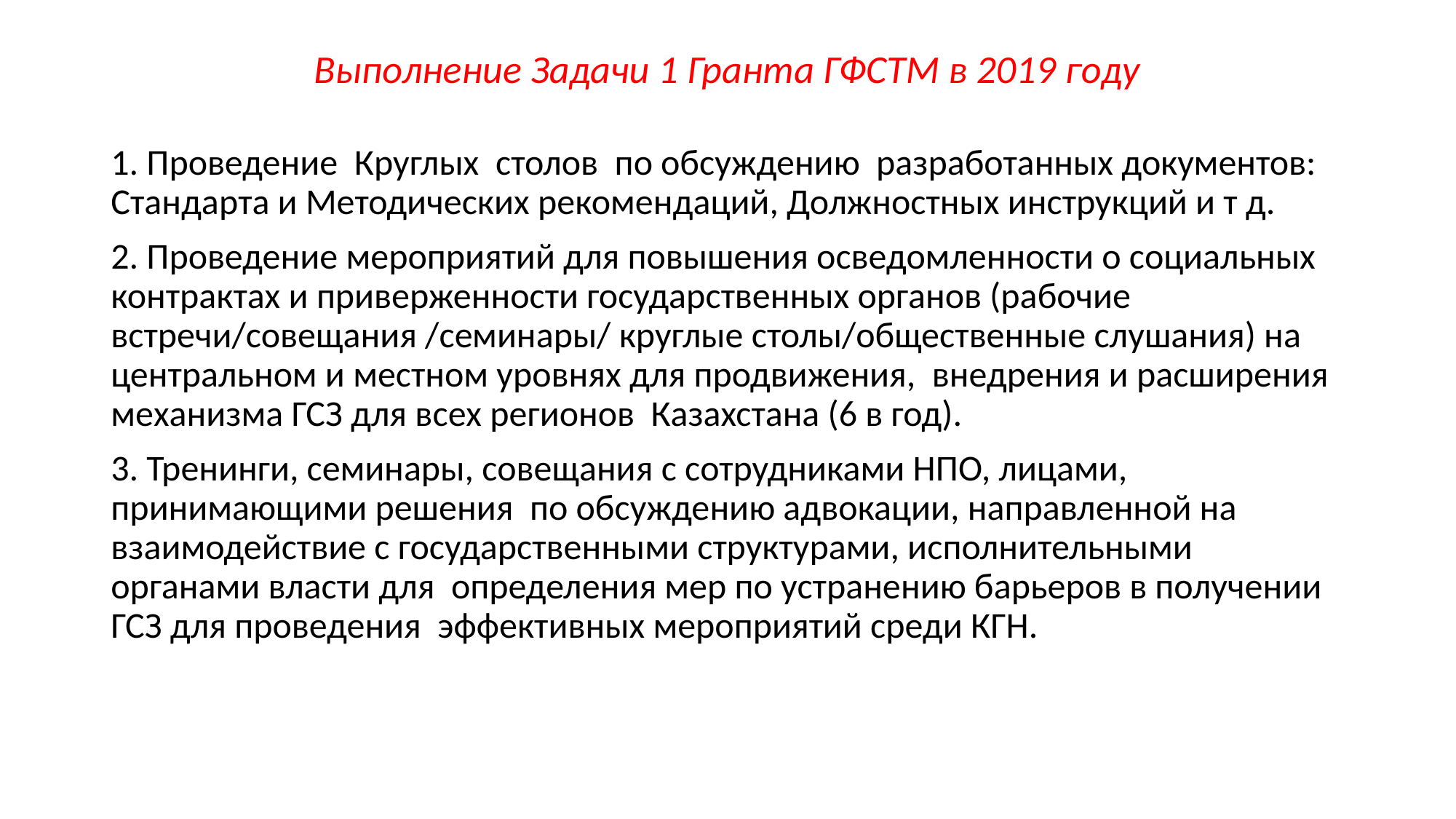

# Выполнение Задачи 1 Гранта ГФСТМ в 2019 году
1. Проведение  Круглых  столов  по обсуждению  разработанных документов: Стандарта и Методических рекомендаций, Должностных инструкций и т д.
2. Проведение мероприятий для повышения осведомленности о социальных контрактах и ​​приверженности государственных органов (рабочие встречи/совещания /семинары/ круглые столы/общественные слушания) на центральном и местном уровнях для продвижения,  внедрения и расширения механизма ГСЗ для всех регионов  Казахстана (6 в год).
3. Тренинги, семинары, совещания с сотрудниками НПО, лицами, принимающими решения  по обсуждению адвокации, направленной на взаимодействие с государственными структурами, исполнительными органами власти для  определения мер по устранению барьеров в получении ГСЗ для проведения  эффективных мероприятий среди КГН.